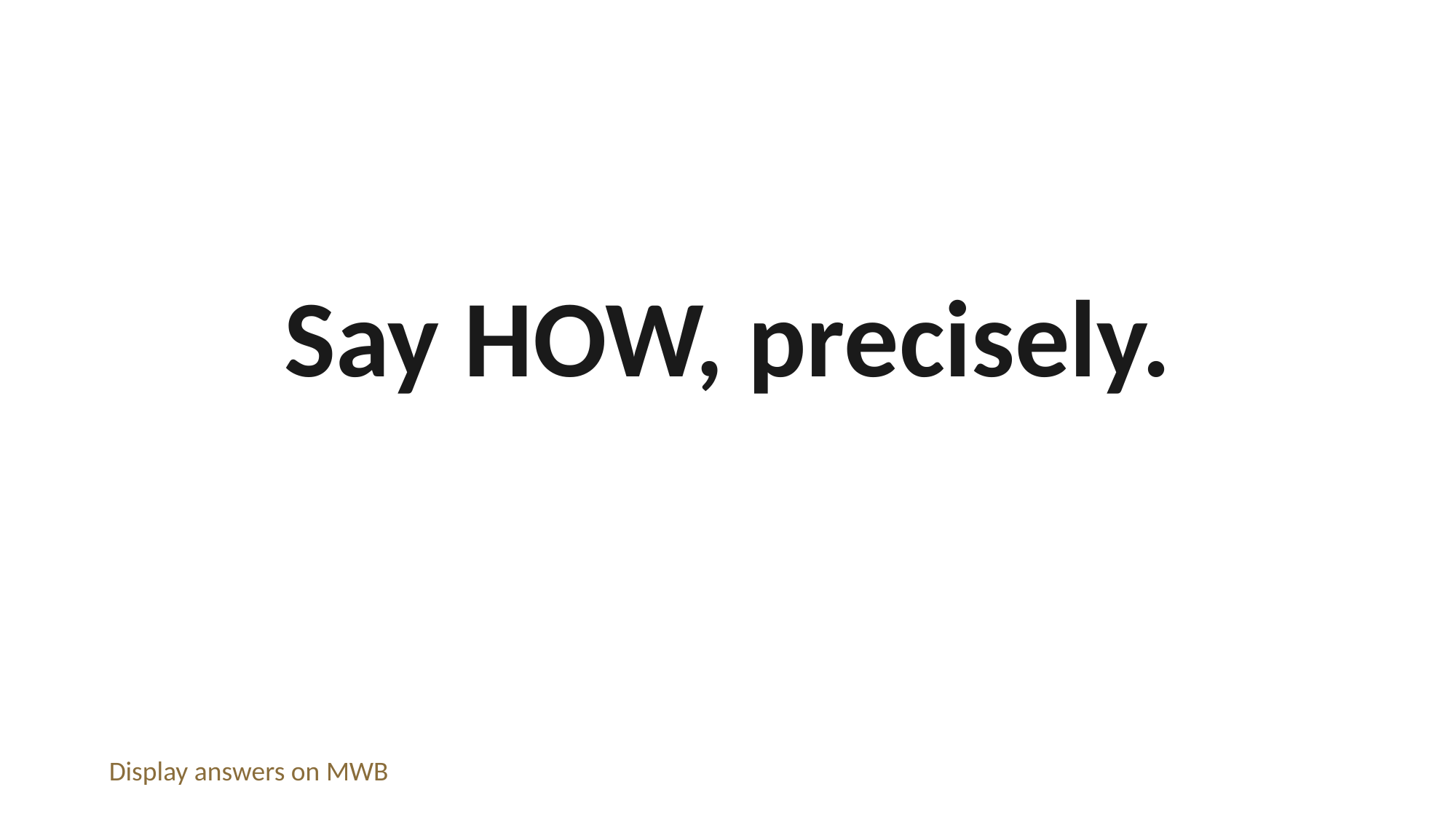

Say HOW, precisely.
Display answers on MWB